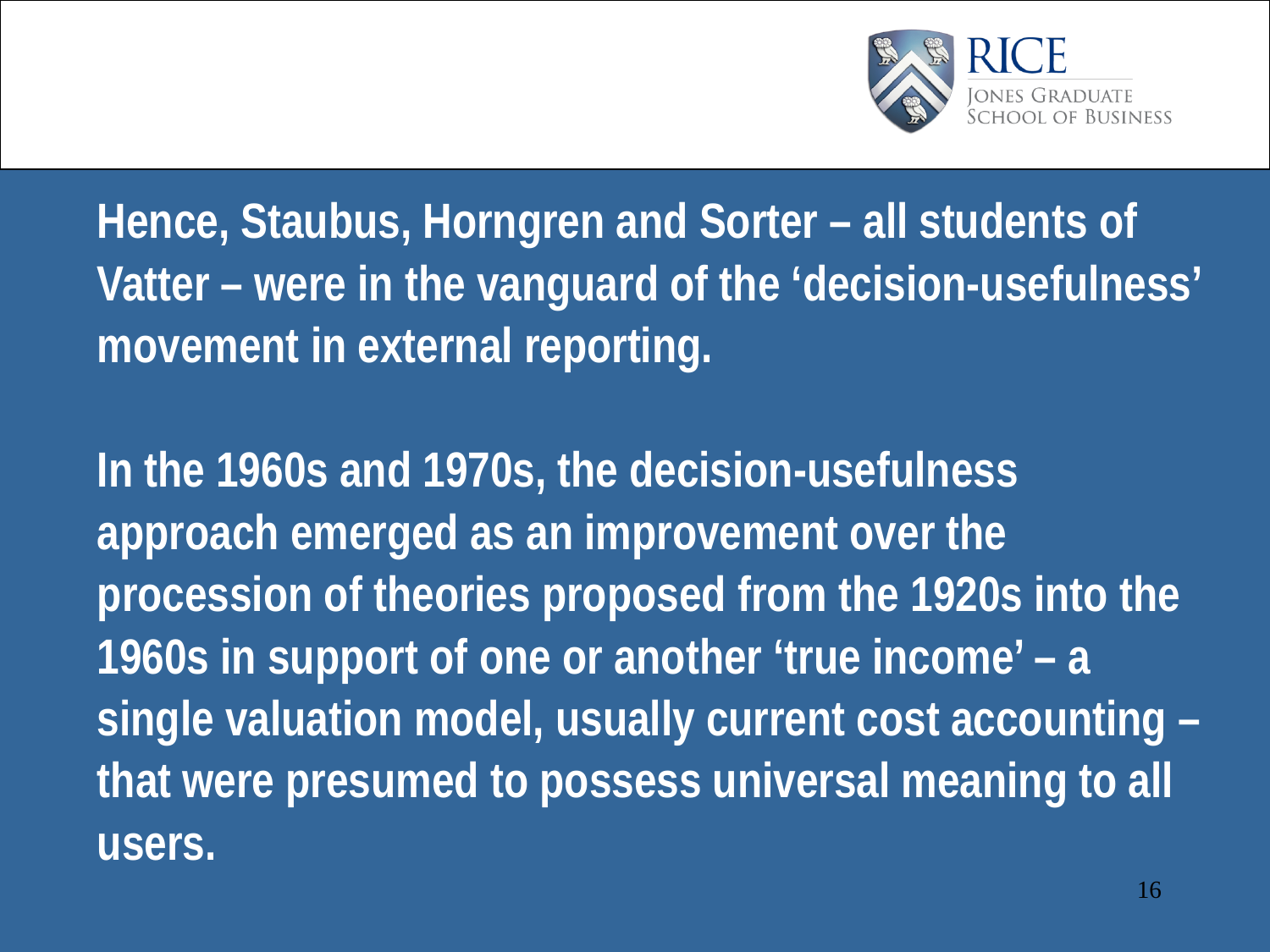

Hence, Staubus, Horngren and Sorter – all students of Vatter – were in the vanguard of the ‘decision-usefulness’ movement in external reporting.

In the 1960s and 1970s, the decision-usefulness approach emerged as an improvement over the procession of theories proposed from the 1920s into the 1960s in support of one or another ‘true income’ – a single valuation model, usually current cost accounting – that were presumed to possess universal meaning to all users.

16